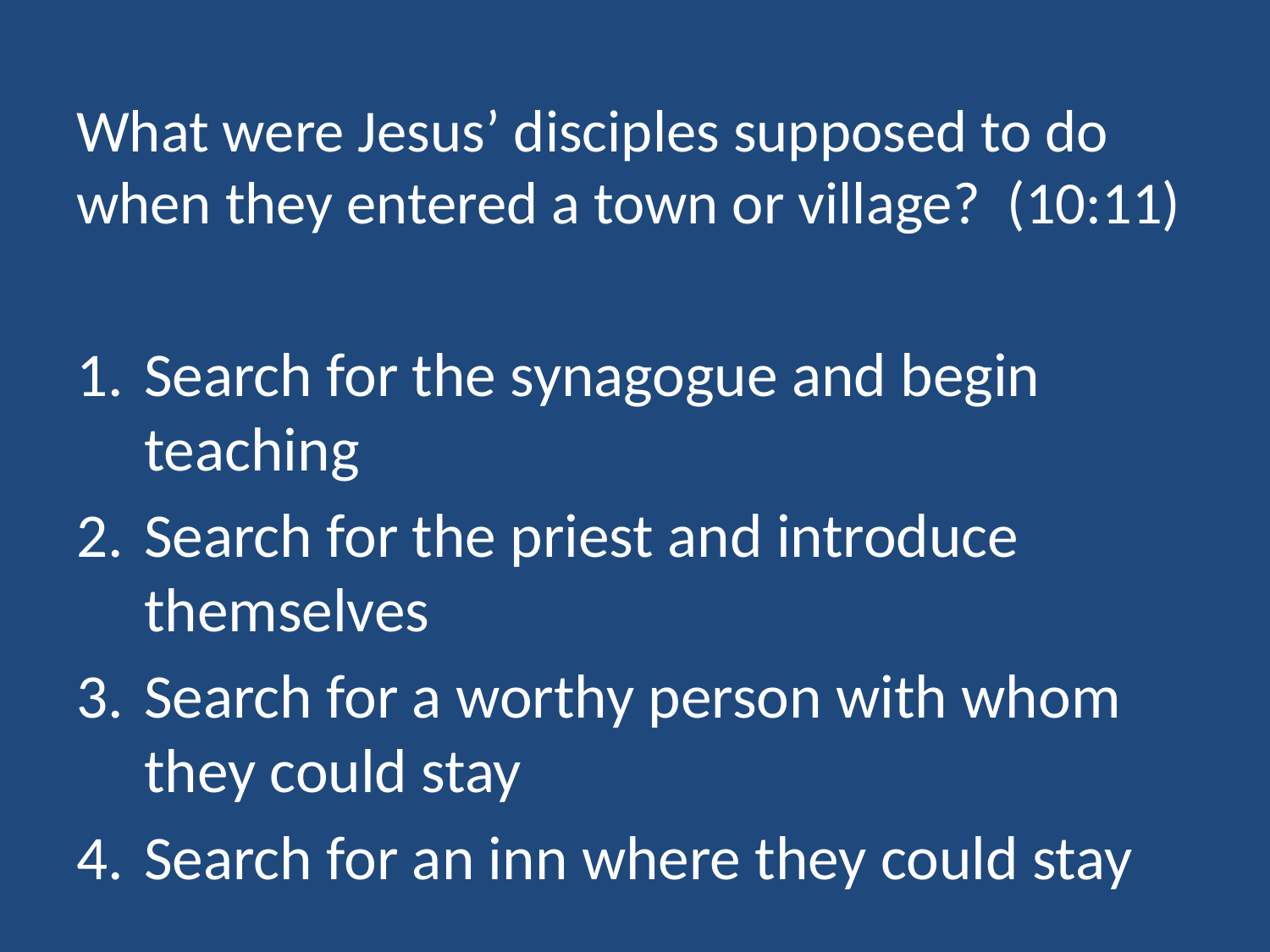

# What were Jesus’ disciples supposed to do when they entered a town or village?  (10:11)
Search for the synagogue and begin teaching
Search for the priest and introduce themselves
Search for a worthy person with whom they could stay
Search for an inn where they could stay